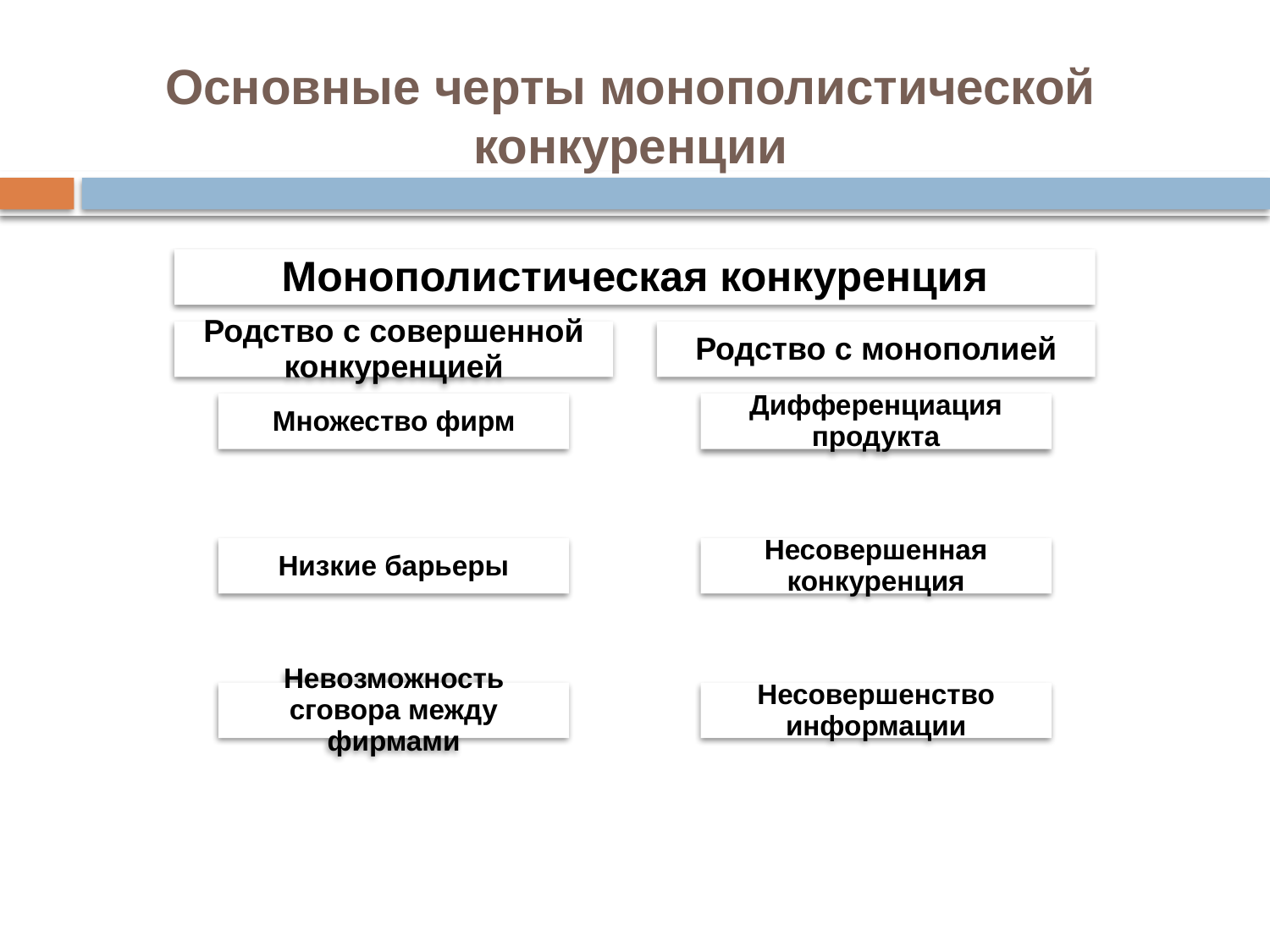

# Основные черты монополистической конкуренции
Монополистическая конкуренция
Родство с совершенной конкуренцией
Множество фирм
Низкие барьеры
Родство с монополией
Дифференциация продукта
Несовершенная конкуренция
Несовершенство информации
Невозможность сговора между фирмами